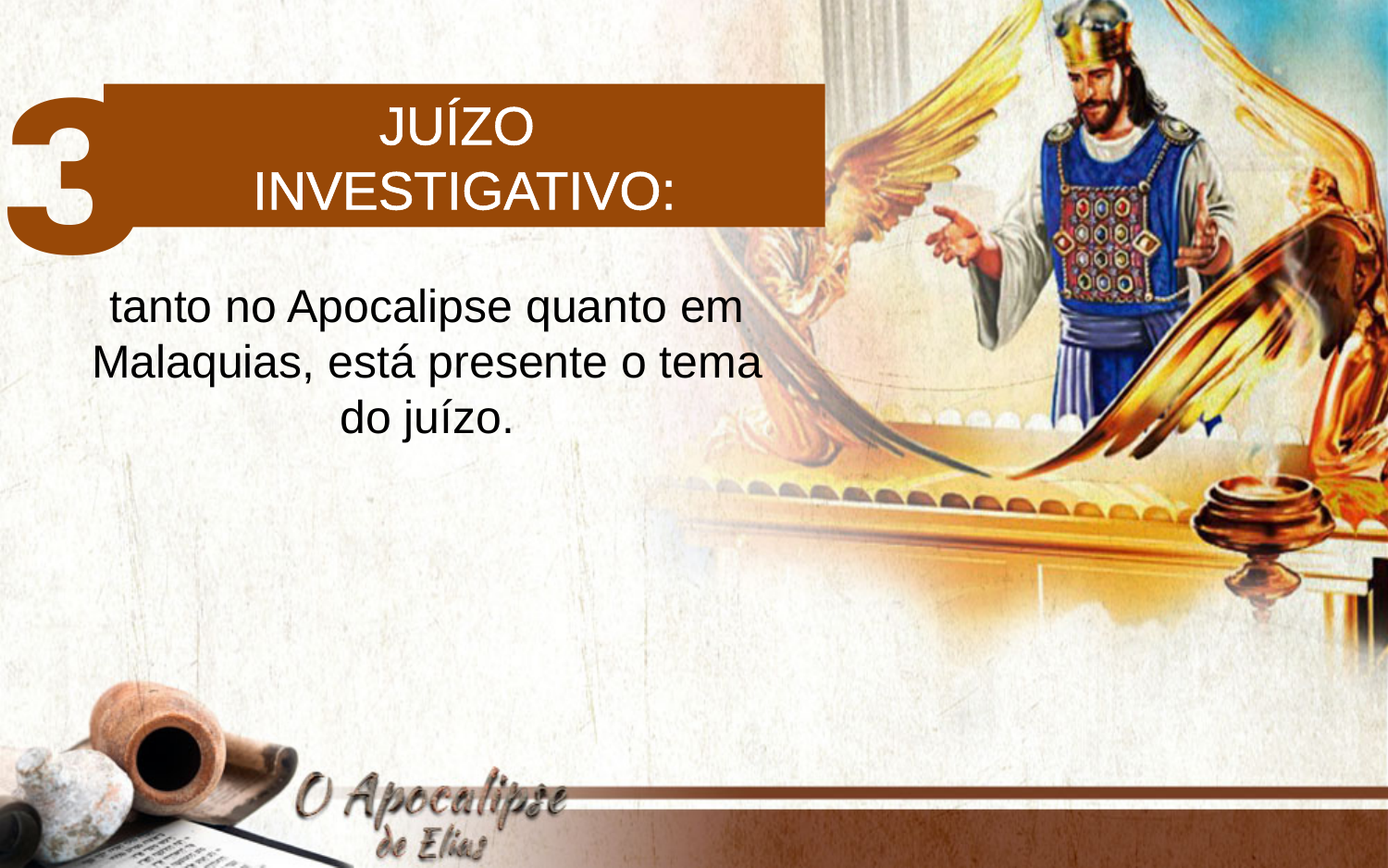

3
Juízo
investigativo:
tanto no Apocalipse quanto em Malaquias, está presente o tema do juízo.